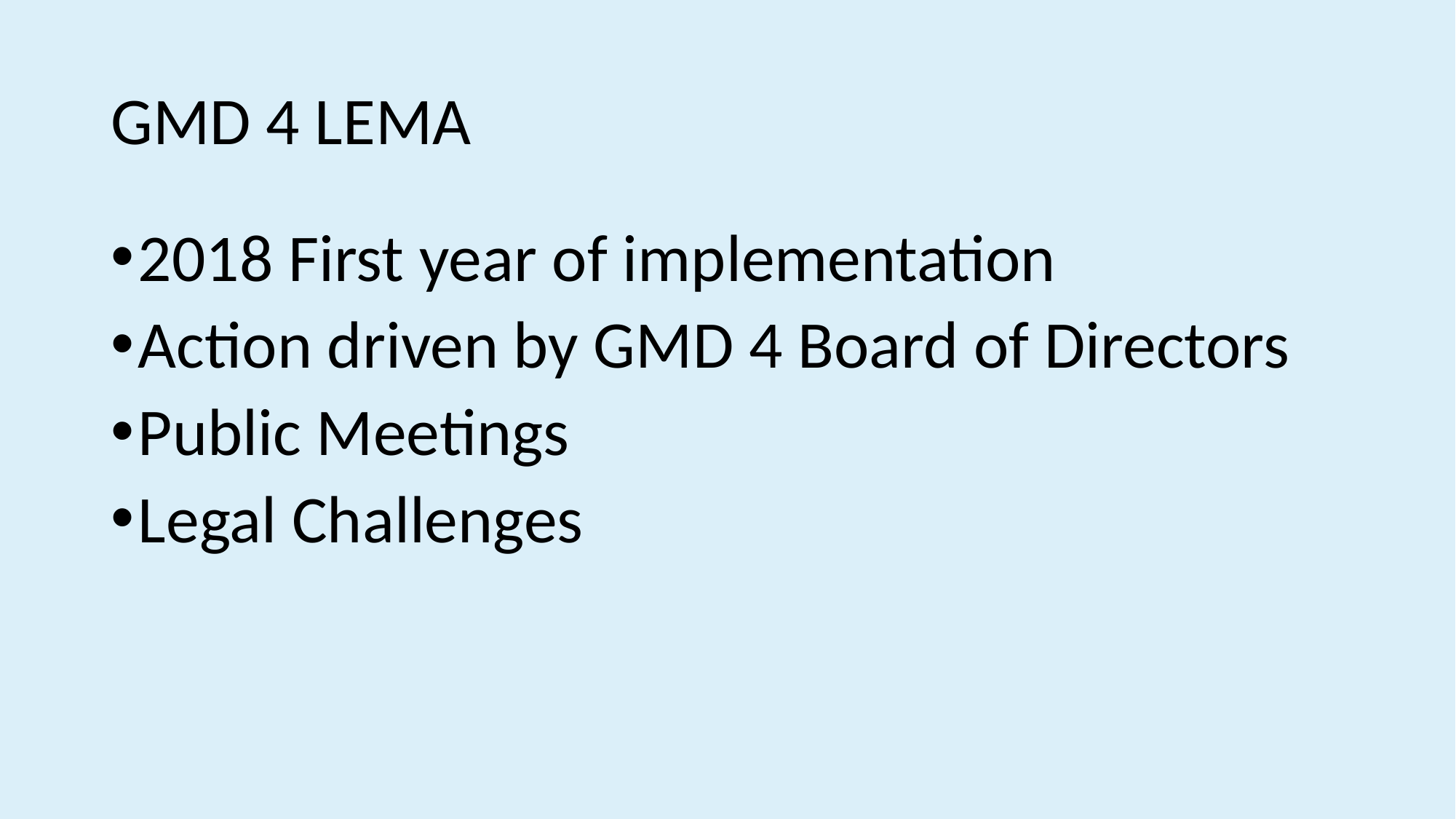

# GMD 4 LEMA
2018 First year of implementation
Action driven by GMD 4 Board of Directors
Public Meetings
Legal Challenges